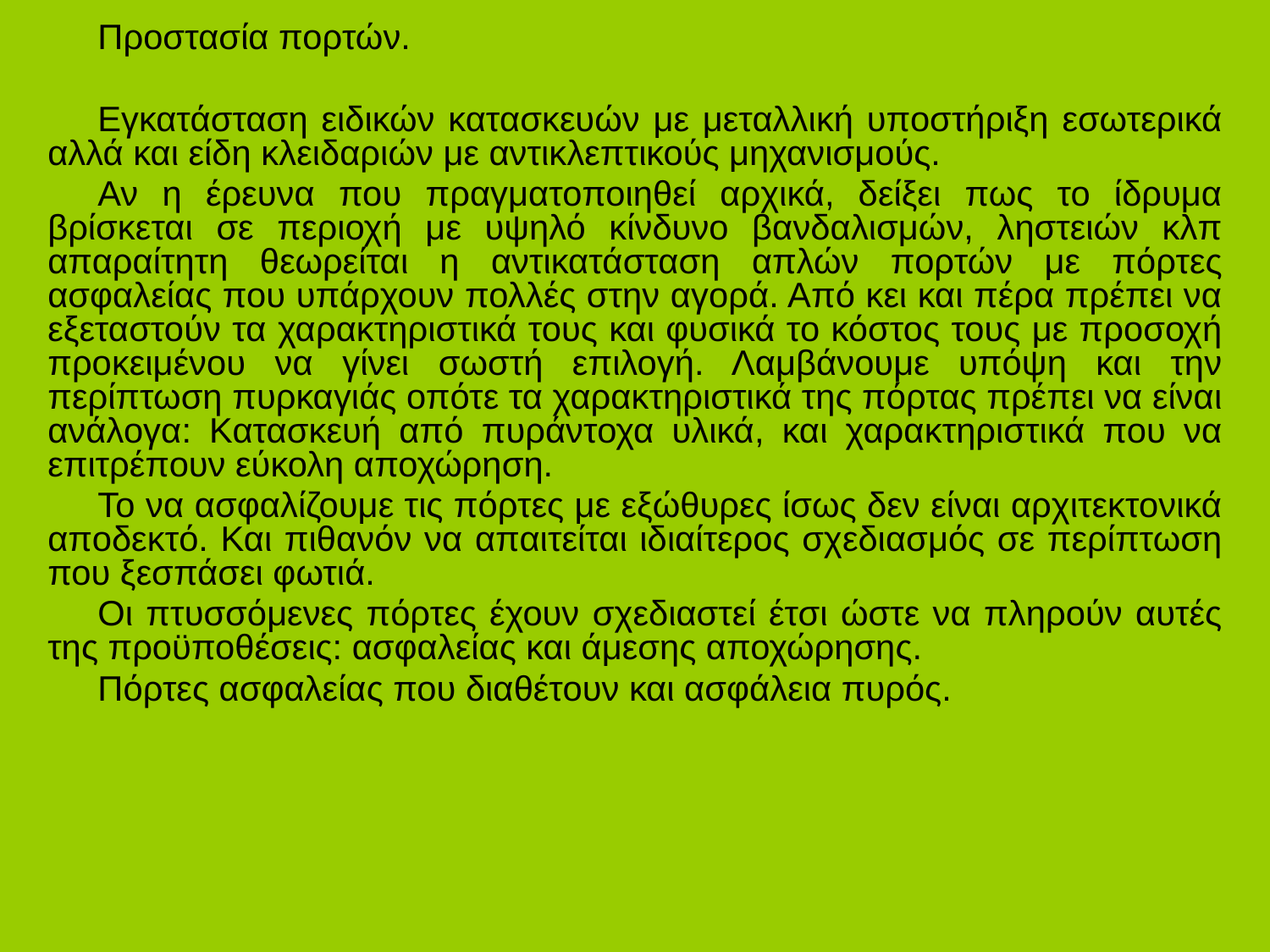

Προστασία πορτών.

Εγκατάσταση ειδικών κατασκευών με μεταλλική υποστήριξη εσωτερικά αλλά και είδη κλειδαριών με αντικλεπτικούς μηχανισμούς.
Αν η έρευνα που πραγματοποιηθεί αρχικά, δείξει πως το ίδρυμα βρίσκεται σε περιοχή με υψηλό κίνδυνο βανδαλισμών, ληστειών κλπ απαραίτητη θεωρείται η αντικατάσταση απλών πορτών με πόρτες ασφαλείας που υπάρχουν πολλές στην αγορά. Από κει και πέρα πρέπει να εξεταστούν τα χαρακτηριστικά τους και φυσικά το κόστος τους με προσοχή προκειμένου να γίνει σωστή επιλογή. Λαμβάνουμε υπόψη και την περίπτωση πυρκαγιάς οπότε τα χαρακτηριστικά της πόρτας πρέπει να είναι ανάλογα: Κατασκευή από πυράντοχα υλικά, και χαρακτηριστικά που να επιτρέπουν εύκολη αποχώρηση.
Το να ασφαλίζουμε τις πόρτες με εξώθυρες ίσως δεν είναι αρχιτεκτονικά αποδεκτό. Και πιθανόν να απαιτείται ιδιαίτερος σχεδιασμός σε περίπτωση που ξεσπάσει φωτιά.
Οι πτυσσόμενες πόρτες έχουν σχεδιαστεί έτσι ώστε να πληρούν αυτές της προϋποθέσεις: ασφαλείας και άμεσης αποχώρησης.
Πόρτες ασφαλείας που διαθέτουν και ασφάλεια πυρός.
#